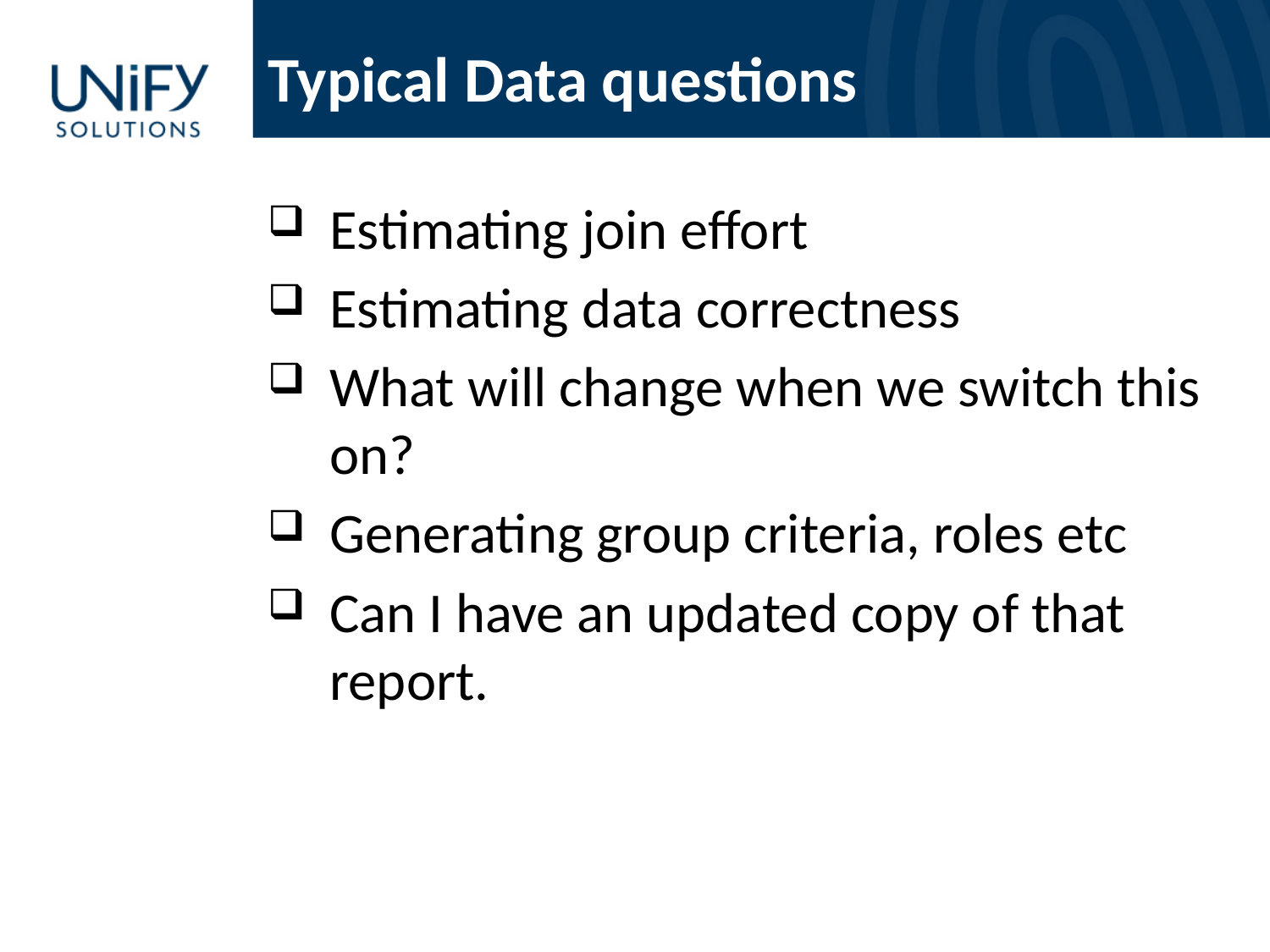

# Typical Data questions
Estimating join effort
Estimating data correctness
What will change when we switch this on?
Generating group criteria, roles etc
Can I have an updated copy of that report.